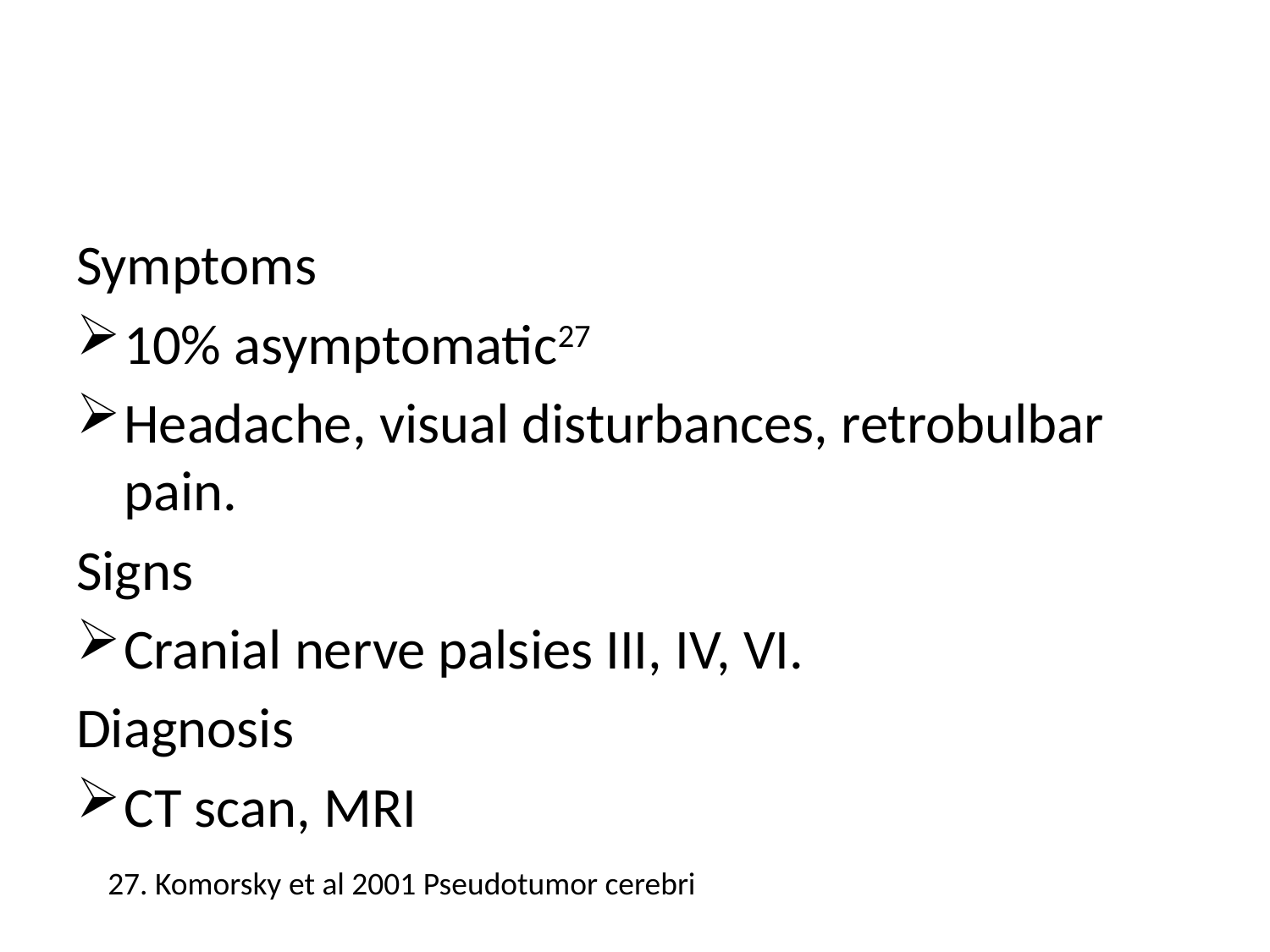

#
Symptoms
10% asymptomatic27
Headache, visual disturbances, retrobulbar pain.
Signs
Cranial nerve palsies III, IV, VI.
Diagnosis
CT scan, MRI
27. Komorsky et al 2001 Pseudotumor cerebri